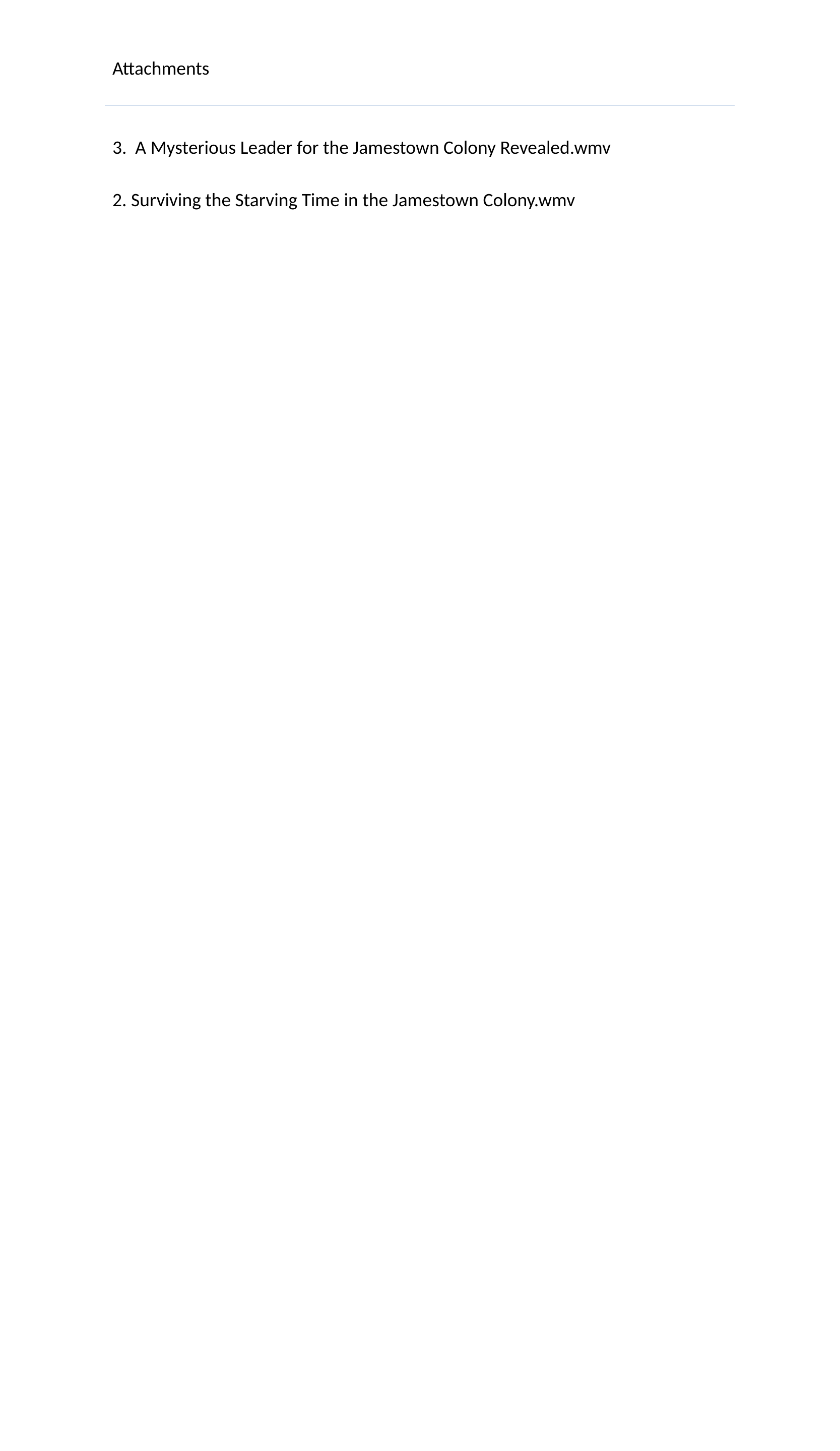

Attachments
3.  A Mysterious Leader for the Jamestown Colony Revealed.wmv
2. Surviving the Starving Time in the Jamestown Colony.wmv